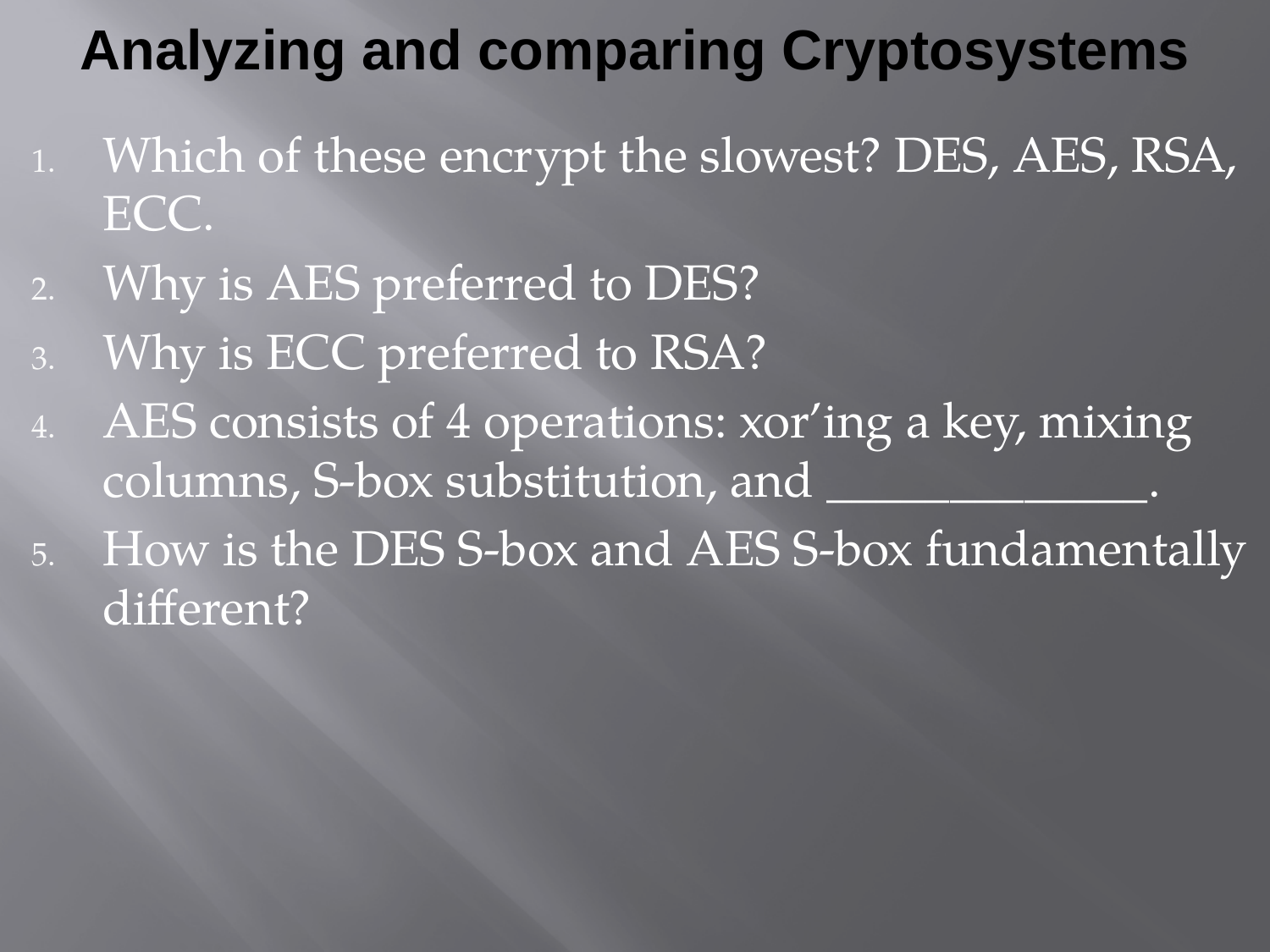

# Analyzing and comparing Cryptosystems
Which of these encrypt the slowest? DES, AES, RSA, ECC.
Why is AES preferred to DES?
Why is ECC preferred to RSA?
AES consists of 4 operations: xor’ing a key, mixing columns, S-box substitution, and _____________.
How is the DES S-box and AES S-box fundamentally different?